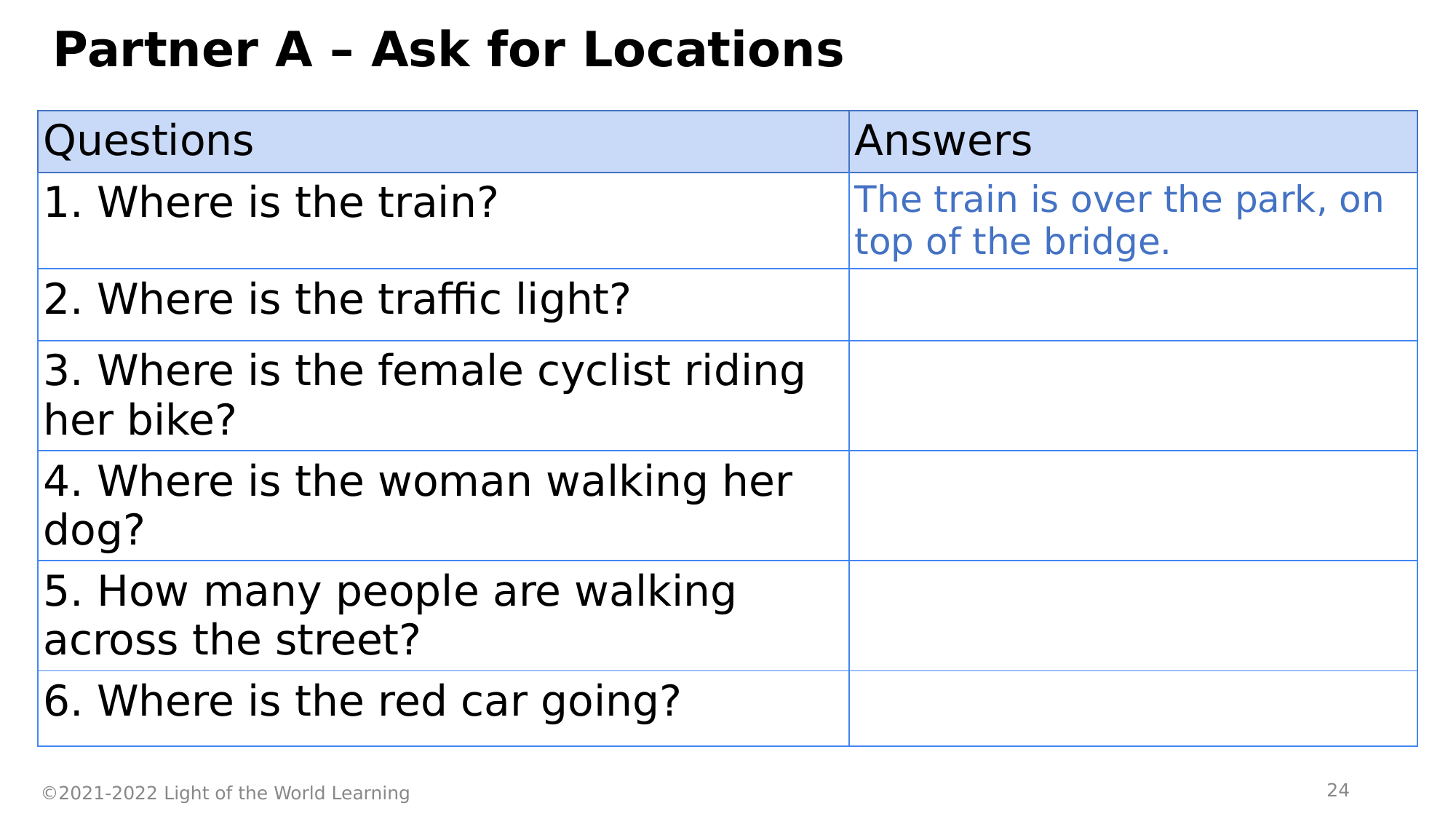

Partner A – Ask for Locations

| Questions | Answers |
| --- | --- |
| 1. Where is the train? | The train is over the park, on top of the bridge. |
| 2. Where is the traffic light? |  |
| 3. Where is the female cyclist riding her bike? |  |
| 4. Where is the woman walking her dog? |  |
| 5. How many people are walking across the street? |  |
| 6. Where is the red car going? |  |
24
©2021-2022 Light of the World Learning